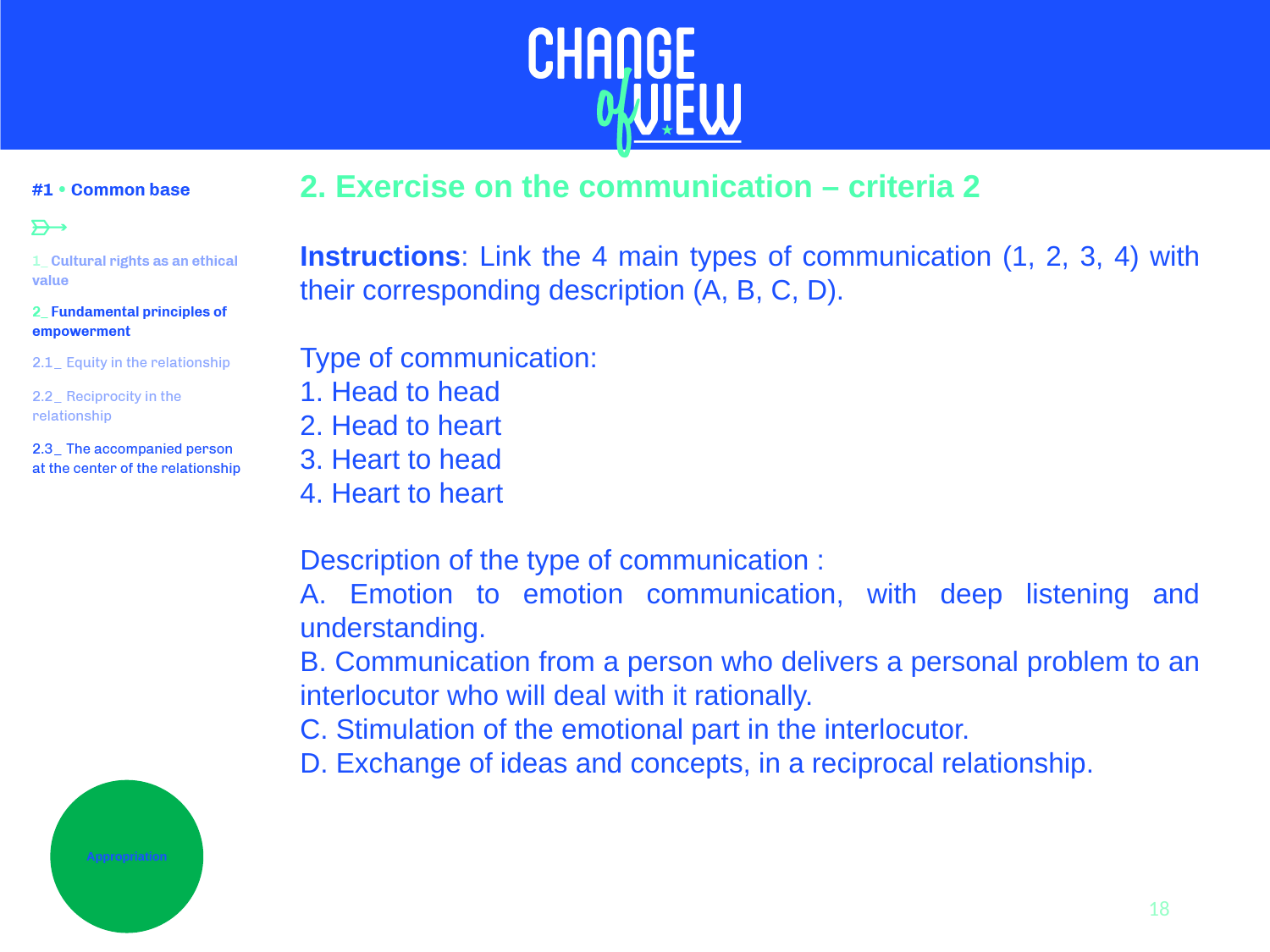

2. Exercise on the communication – criteria 2

Instructions: Link the 4 main types of communication (1, 2, 3, 4) with their corresponding description (A, B, C, D).

Type of communication:
1. Head to head
2. Head to heart
3. Heart to head
4. Heart to heart

Description of the type of communication :
A. Emotion to emotion communication, with deep listening and understanding.
B. Communication from a person who delivers a personal problem to an interlocutor who will deal with it rationally.
C. Stimulation of the emotional part in the interlocutor.
D. Exchange of ideas and concepts, in a reciprocal relationship.

Appropriation
18